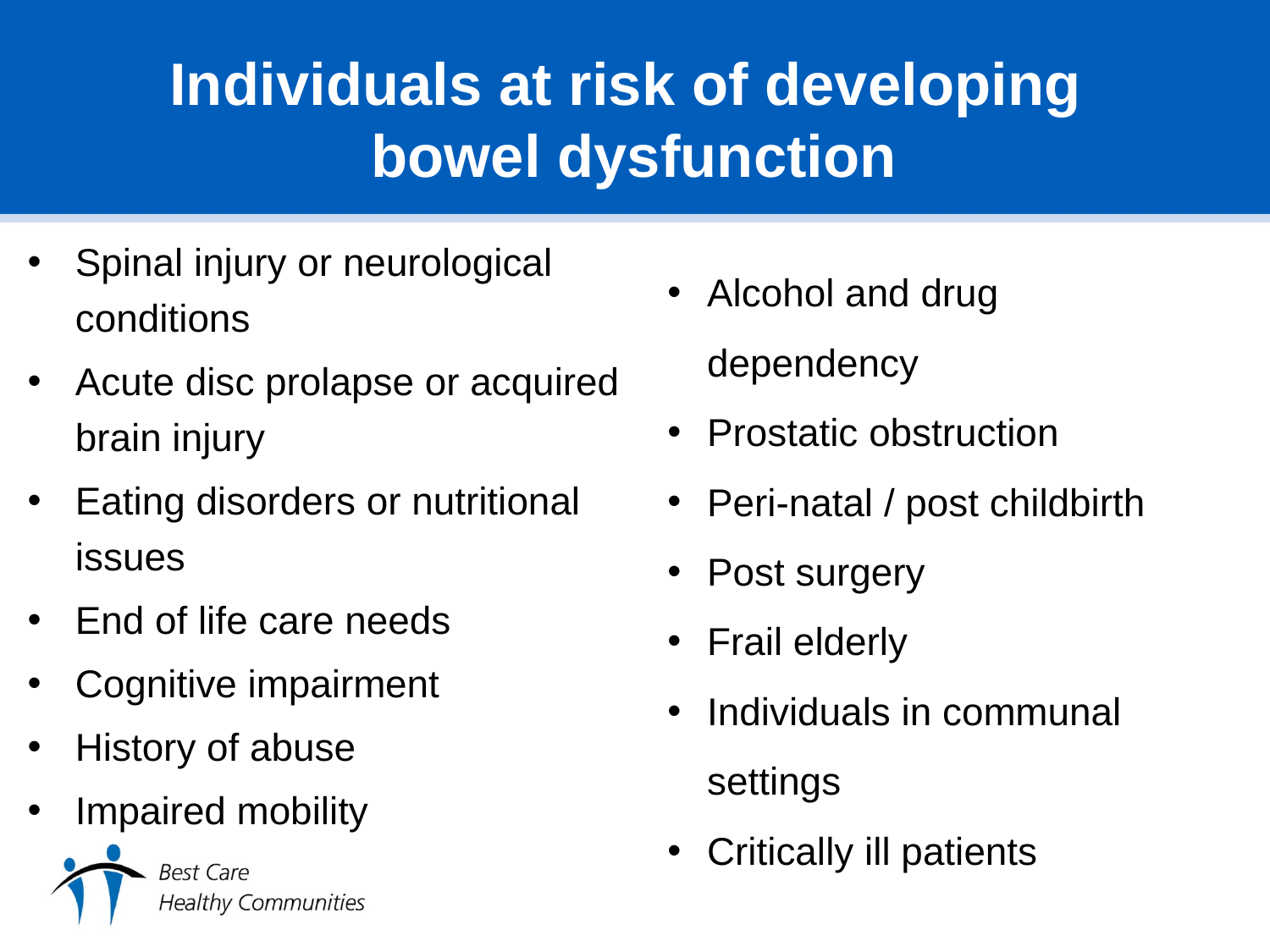

# Individuals at risk of developing bowel dysfunction
Spinal injury or neurological conditions
Acute disc prolapse or acquired brain injury
Eating disorders or nutritional issues
End of life care needs
Cognitive impairment
History of abuse
Impaired mobility

Alcohol and drug dependency
Prostatic obstruction
Peri-natal / post childbirth
Post surgery
Frail elderly
Individuals in communal settings
Critically ill patients